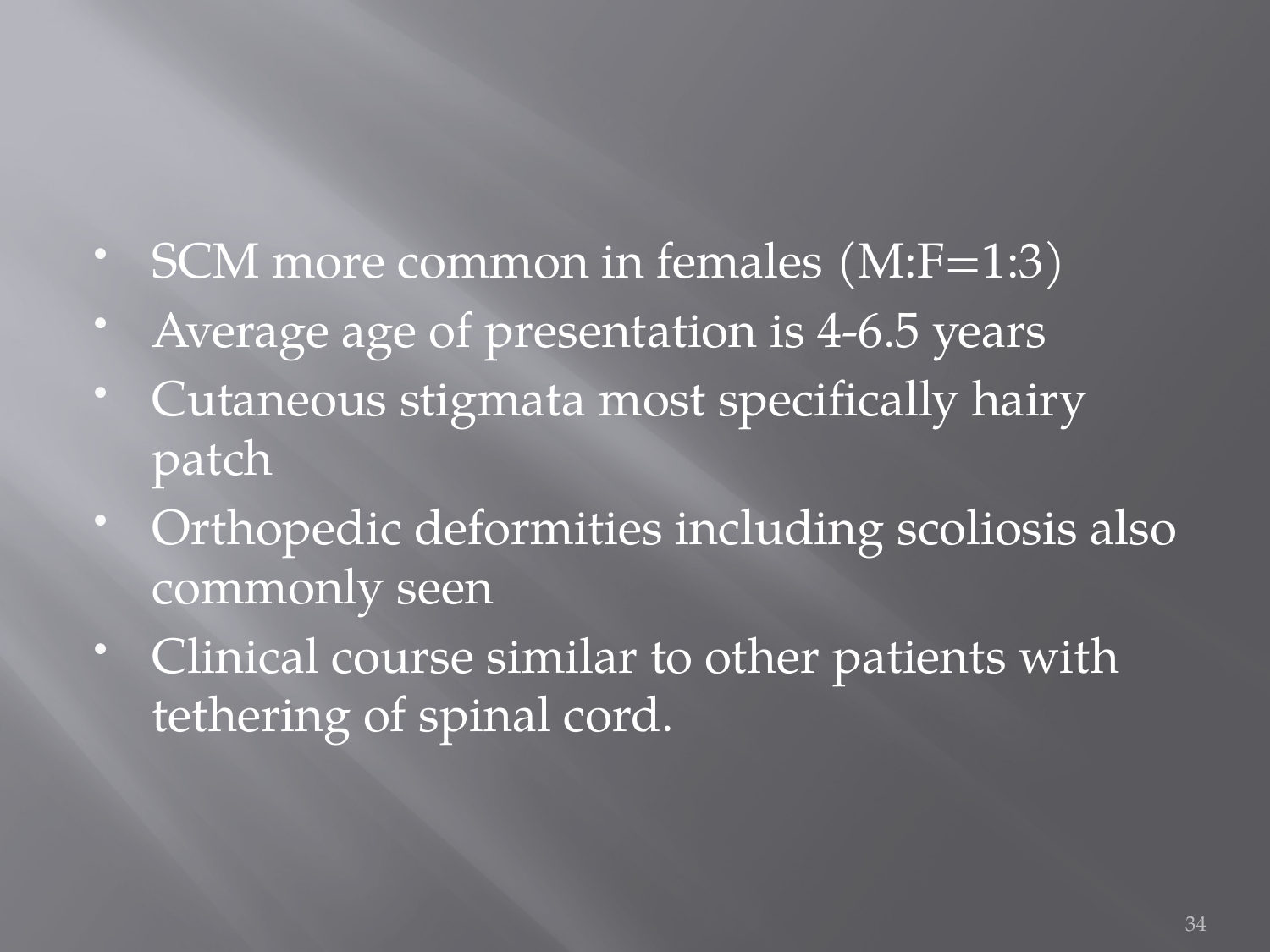

#
SCM more common in females (M:F=1:3)
Average age of presentation is 4-6.5 years
Cutaneous stigmata most specifically hairy patch
Orthopedic deformities including scoliosis also commonly seen
Clinical course similar to other patients with tethering of spinal cord.

34